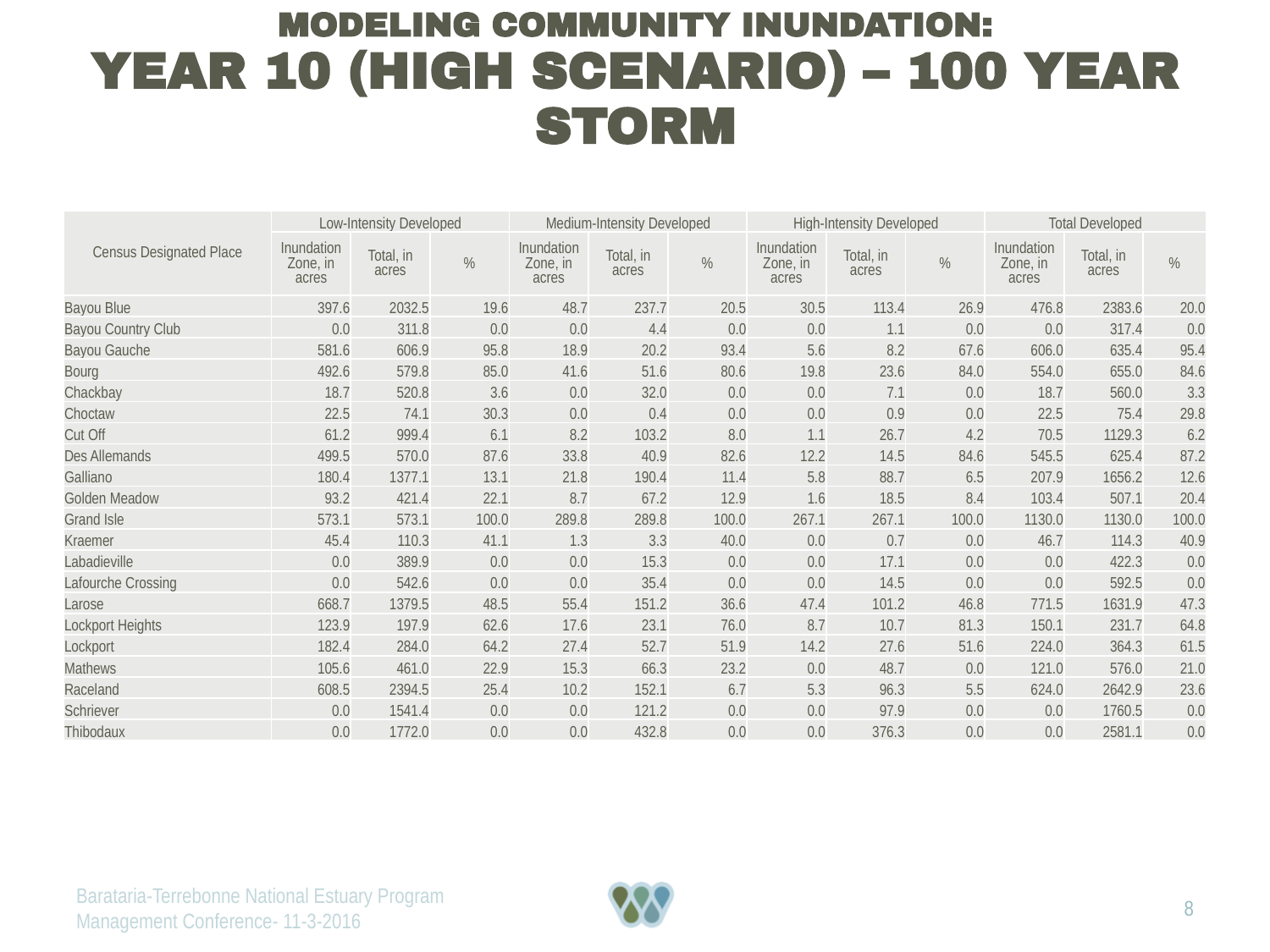

Modeling Community Inundation:
Year 10 (High Scenario) – 100 Year Storm
| Census Designated Place | Low-Intensity Developed |  |  | Medium-Intensity Developed |  |  | High-Intensity Developed |  |  | Total Developed |  |  |
| --- | --- | --- | --- | --- | --- | --- | --- | --- | --- | --- | --- | --- |
|  | Inundation Zone, in acres | Total, in acres | % | Inundation Zone, in acres | Total, in acres | % | Inundation Zone, in acres | Total, in acres | % | Inundation Zone, in acres | Total, in acres | % |
| Bayou Blue | 397.6 | 2032.5 | 19.6 | 48.7 | 237.7 | 20.5 | 30.5 | 113.4 | 26.9 | 476.8 | 2383.6 | 20.0 |
| Bayou Country Club | 0.0 | 311.8 | 0.0 | 0.0 | 4.4 | 0.0 | 0.0 | 1.1 | 0.0 | 0.0 | 317.4 | 0.0 |
| Bayou Gauche | 581.6 | 606.9 | 95.8 | 18.9 | 20.2 | 93.4 | 5.6 | 8.2 | 67.6 | 606.0 | 635.4 | 95.4 |
| Bourg | 492.6 | 579.8 | 85.0 | 41.6 | 51.6 | 80.6 | 19.8 | 23.6 | 84.0 | 554.0 | 655.0 | 84.6 |
| Chackbay | 18.7 | 520.8 | 3.6 | 0.0 | 32.0 | 0.0 | 0.0 | 7.1 | 0.0 | 18.7 | 560.0 | 3.3 |
| Choctaw | 22.5 | 74.1 | 30.3 | 0.0 | 0.4 | 0.0 | 0.0 | 0.9 | 0.0 | 22.5 | 75.4 | 29.8 |
| Cut Off | 61.2 | 999.4 | 6.1 | 8.2 | 103.2 | 8.0 | 1.1 | 26.7 | 4.2 | 70.5 | 1129.3 | 6.2 |
| Des Allemands | 499.5 | 570.0 | 87.6 | 33.8 | 40.9 | 82.6 | 12.2 | 14.5 | 84.6 | 545.5 | 625.4 | 87.2 |
| Galliano | 180.4 | 1377.1 | 13.1 | 21.8 | 190.4 | 11.4 | 5.8 | 88.7 | 6.5 | 207.9 | 1656.2 | 12.6 |
| Golden Meadow | 93.2 | 421.4 | 22.1 | 8.7 | 67.2 | 12.9 | 1.6 | 18.5 | 8.4 | 103.4 | 507.1 | 20.4 |
| Grand Isle | 573.1 | 573.1 | 100.0 | 289.8 | 289.8 | 100.0 | 267.1 | 267.1 | 100.0 | 1130.0 | 1130.0 | 100.0 |
| Kraemer | 45.4 | 110.3 | 41.1 | 1.3 | 3.3 | 40.0 | 0.0 | 0.7 | 0.0 | 46.7 | 114.3 | 40.9 |
| Labadieville | 0.0 | 389.9 | 0.0 | 0.0 | 15.3 | 0.0 | 0.0 | 17.1 | 0.0 | 0.0 | 422.3 | 0.0 |
| Lafourche Crossing | 0.0 | 542.6 | 0.0 | 0.0 | 35.4 | 0.0 | 0.0 | 14.5 | 0.0 | 0.0 | 592.5 | 0.0 |
| Larose | 668.7 | 1379.5 | 48.5 | 55.4 | 151.2 | 36.6 | 47.4 | 101.2 | 46.8 | 771.5 | 1631.9 | 47.3 |
| Lockport Heights | 123.9 | 197.9 | 62.6 | 17.6 | 23.1 | 76.0 | 8.7 | 10.7 | 81.3 | 150.1 | 231.7 | 64.8 |
| Lockport | 182.4 | 284.0 | 64.2 | 27.4 | 52.7 | 51.9 | 14.2 | 27.6 | 51.6 | 224.0 | 364.3 | 61.5 |
| Mathews | 105.6 | 461.0 | 22.9 | 15.3 | 66.3 | 23.2 | 0.0 | 48.7 | 0.0 | 121.0 | 576.0 | 21.0 |
| Raceland | 608.5 | 2394.5 | 25.4 | 10.2 | 152.1 | 6.7 | 5.3 | 96.3 | 5.5 | 624.0 | 2642.9 | 23.6 |
| Schriever | 0.0 | 1541.4 | 0.0 | 0.0 | 121.2 | 0.0 | 0.0 | 97.9 | 0.0 | 0.0 | 1760.5 | 0.0 |
| Thibodaux | 0.0 | 1772.0 | 0.0 | 0.0 | 432.8 | 0.0 | 0.0 | 376.3 | 0.0 | 0.0 | 2581.1 | 0.0 |
Barataria-Terrebonne National Estuary Program Management Conference- 11-3-2016
8